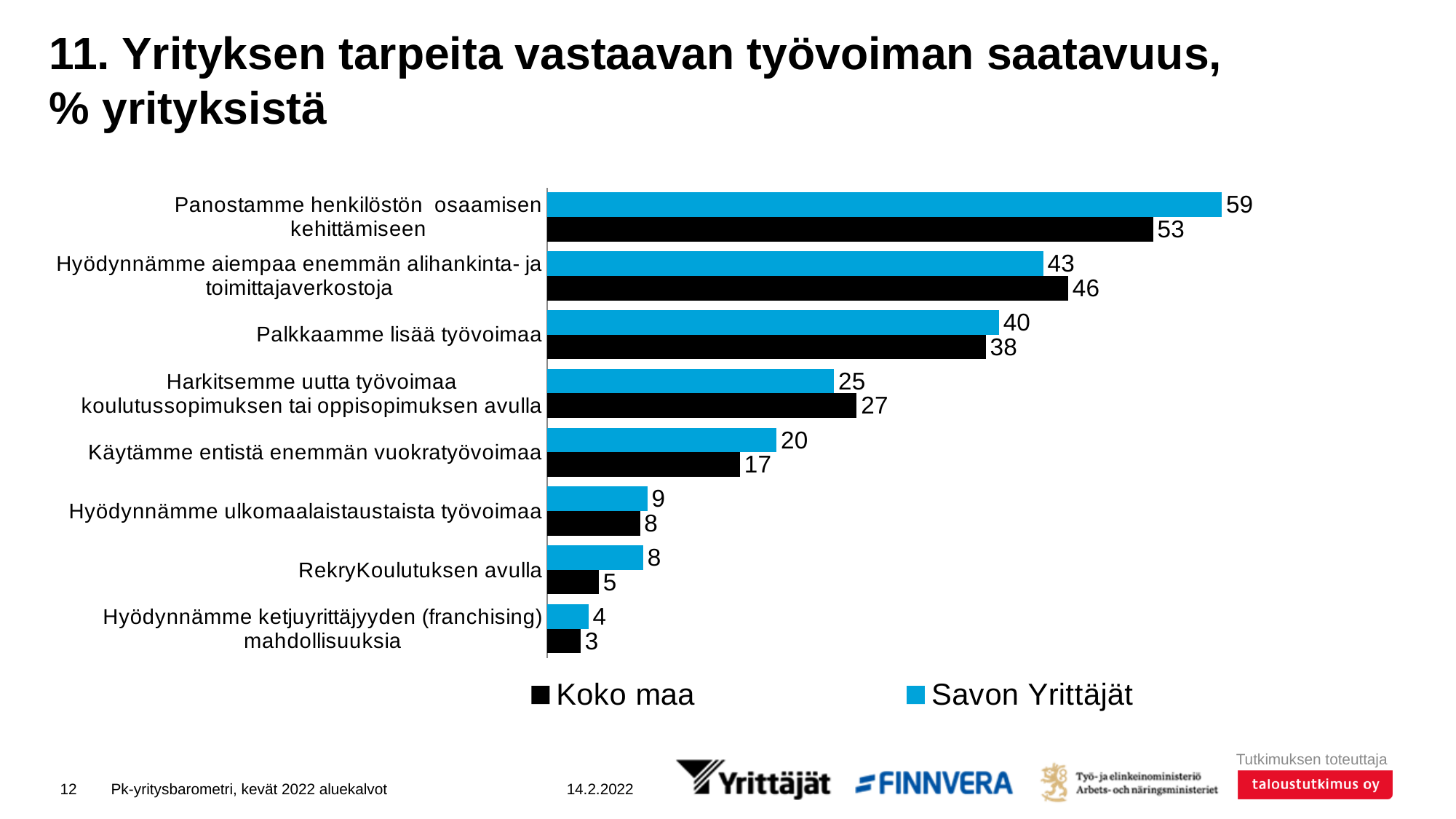

# 11. Yrityksen tarpeita vastaavan työvoiman saatavuus, % yrityksistä

### Chart

| Category | Savon Yrittäjät | Koko maa |
|---|---|---|
| Panostamme henkilöstön  osaamisen kehittämiseen | 59.03927 | 53.04111 |
| Hyödynnämme aiempaa enemmän alihankinta- ja toimittajaverkostoja | 43.41806 | 45.60244 |
| Palkkaamme lisää työvoimaa | 39.54077 | 38.38763 |
| Harkitsemme uutta työvoimaa koulutussopimuksen tai oppisopimuksen avulla | 25.10939 | 27.09791 |
| Käytämme entistä enemmän vuokratyövoimaa | 20.08524 | 16.8794 |
| Hyödynnämme ulkomaalaistaustaista työvoimaa | 8.76989 | 8.1204 |
| RekryKoulutuksen avulla | 8.40385 | 4.50759 |
| Hyödynnämme ketjuyrittäjyyden (franchising) mahdollisuuksia | 3.60583 | 2.93309 |
12
Pk-yritysbarometri, kevät 2022 aluekalvot
14.2.2022